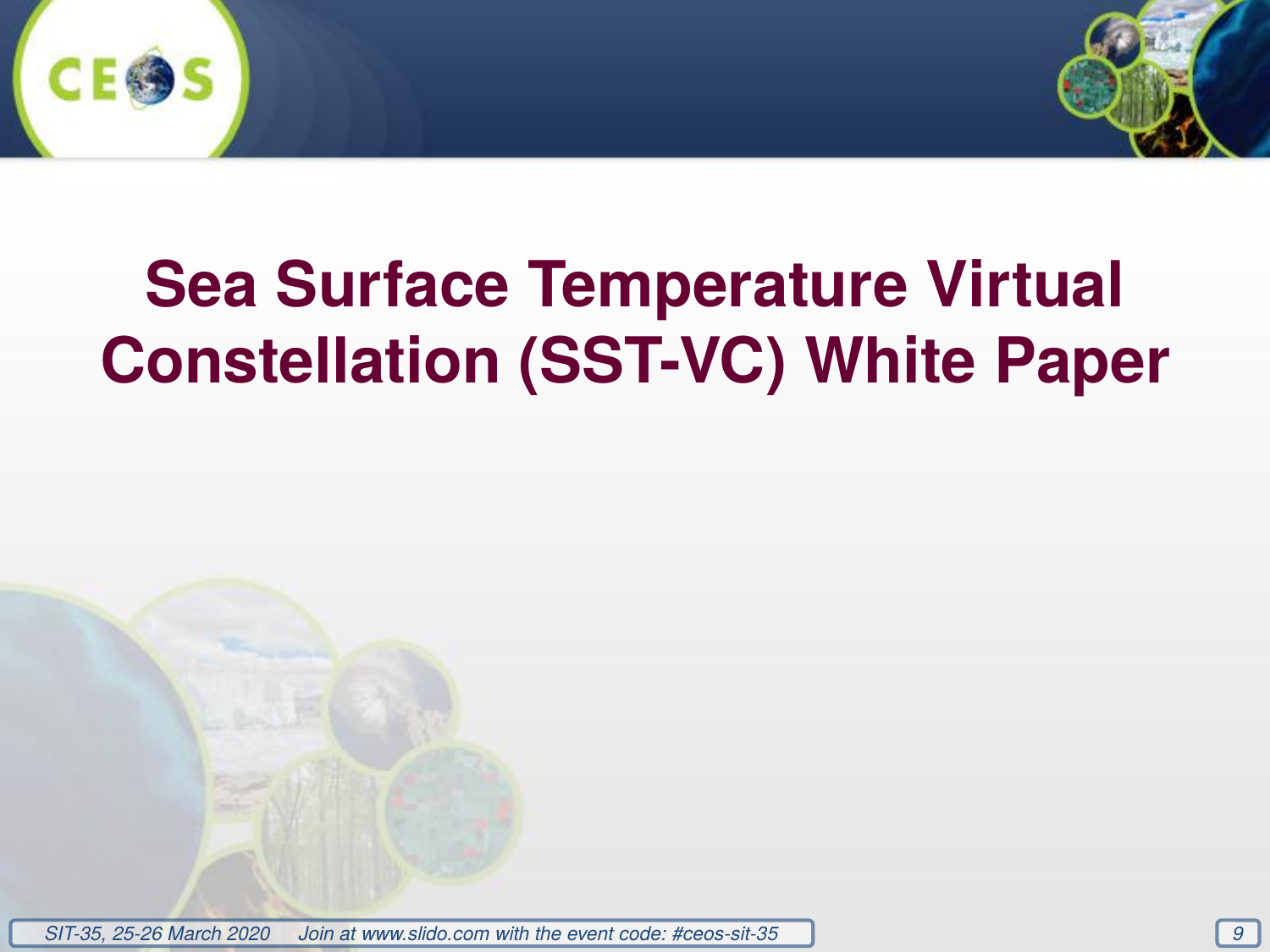

Sea Surface Temperature Virtual Constellation (SST-VC) White Paper
9